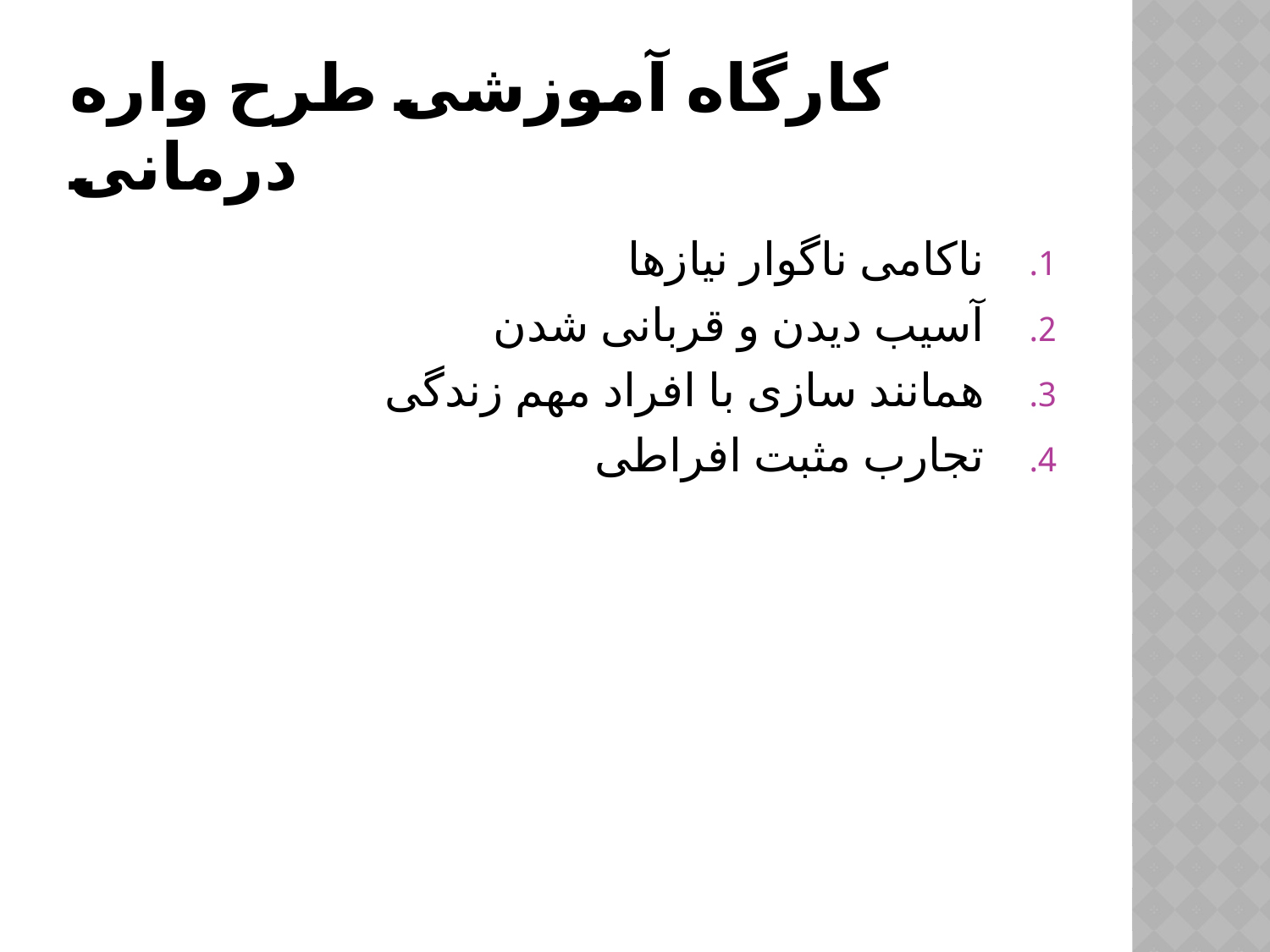

# کارگاه آموزشی طرح واره درمانی
ناکامی ناگوار نیازها
آسیب دیدن و قربانی شدن
همانند سازی با افراد مهم زندگی
تجارب مثبت افراطی